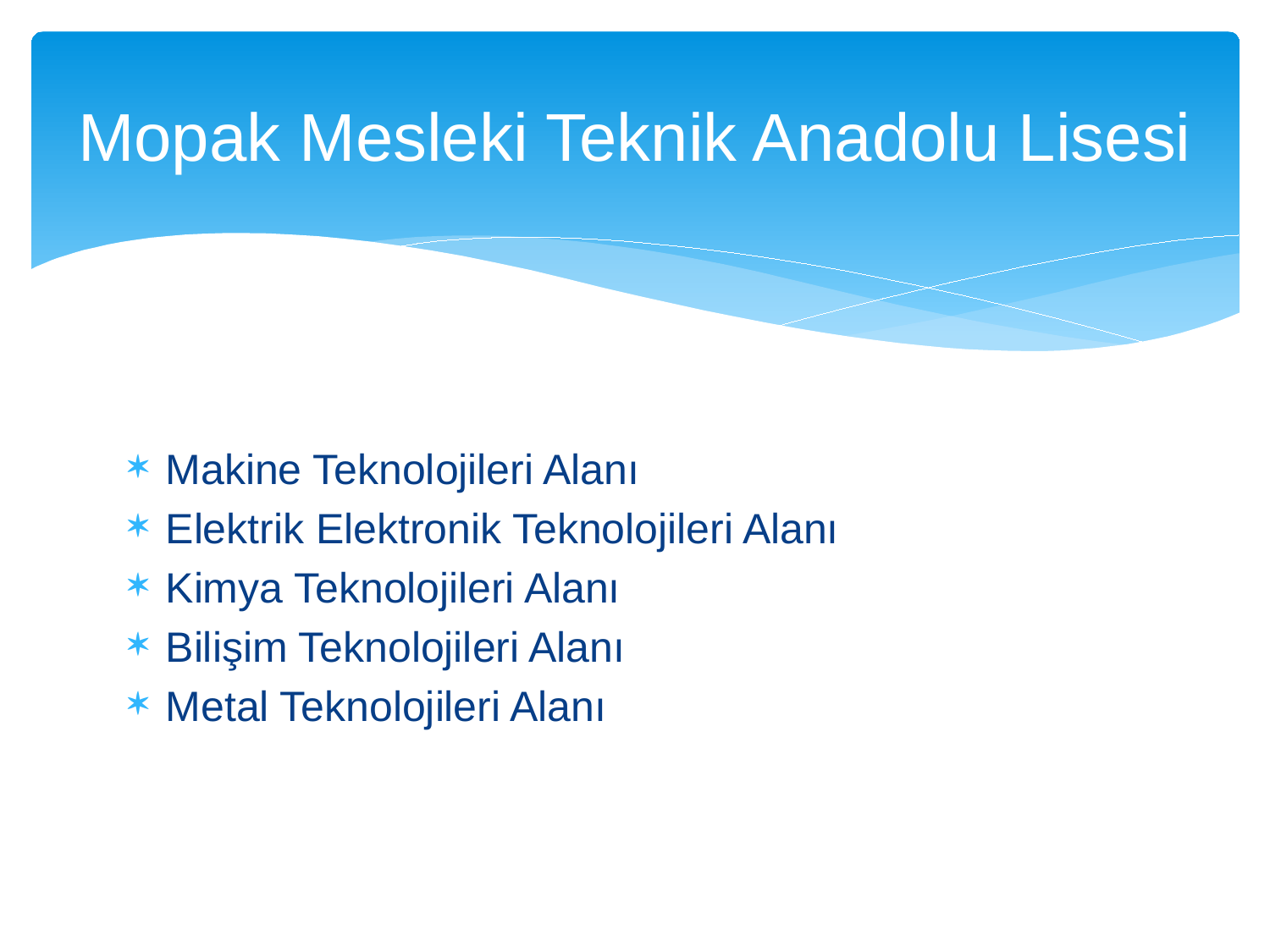

# Mopak Mesleki Teknik Anadolu Lisesi
Makine Teknolojileri Alanı
Elektrik Elektronik Teknolojileri Alanı
Kimya Teknolojileri Alanı
Bilişim Teknolojileri Alanı
Metal Teknolojileri Alanı